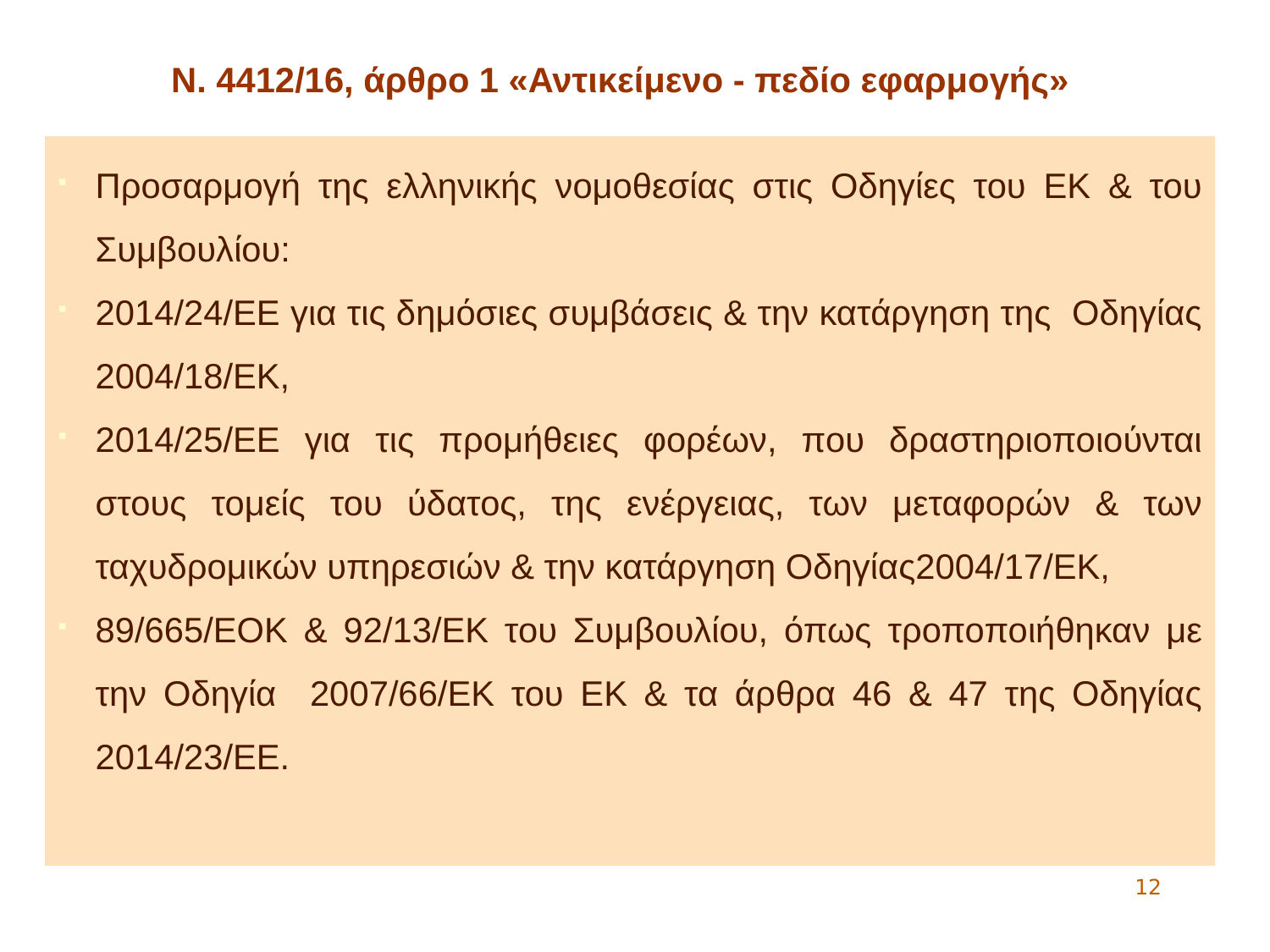

Ν. 4412/16, άρθρο 1 «Αντικείμενο - πεδίο εφαρμογής»
Προσαρμογή της ελληνικής νομοθεσίας στις Οδηγίες του ΕΚ & του Συμβουλίου:
2014/24/ΕΕ για τις δημόσιες συμβάσεις & την κατάργηση της  Οδηγίας 2004/18/ΕΚ,
2014/25/ΕΕ για τις προμήθειες φορέων, που δραστηριοποιούνται στους τομείς του ύδατος, της ενέργειας, των μεταφορών & των ταχυδρομικών υπηρεσιών & την κατάργηση Οδηγίας2004/17/ΕΚ,
89/665/ΕΟΚ & 92/13/ΕΚ του Συμβουλίου, όπως τροποποιήθηκαν με την Οδηγία  2007/66/ΕΚ του ΕΚ & τα άρθρα 46 & 47 της Οδηγίας 2014/23/ΕΕ.
12